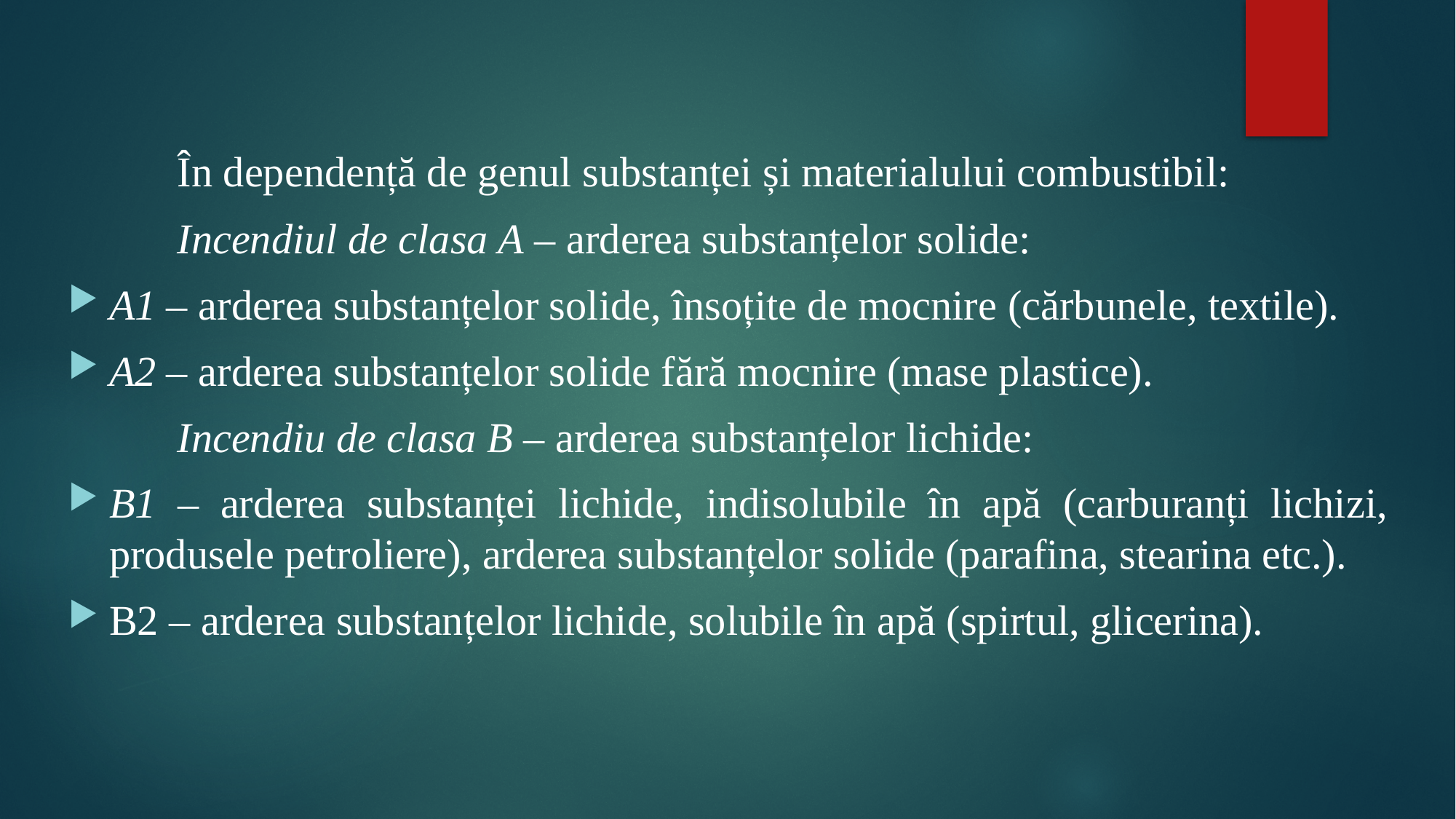

#
	În dependență de genul substanței și materialului combustibil:
	Incendiul de clasa A – arderea substanțelor solide:
A1 – arderea substanțelor solide, însoțite de mocnire (cărbunele, textile).
A2 – arderea substanțelor solide fără mocnire (mase plastice).
	Incendiu de clasa B – arderea substanțelor lichide:
B1 – arderea substanței lichide, indisolubile în apă (carburanți lichizi, produsele petroliere), arderea substanțelor solide (parafina, stearina etc.).
B2 – arderea substanțelor lichide, solubile în apă (spirtul, glicerina).